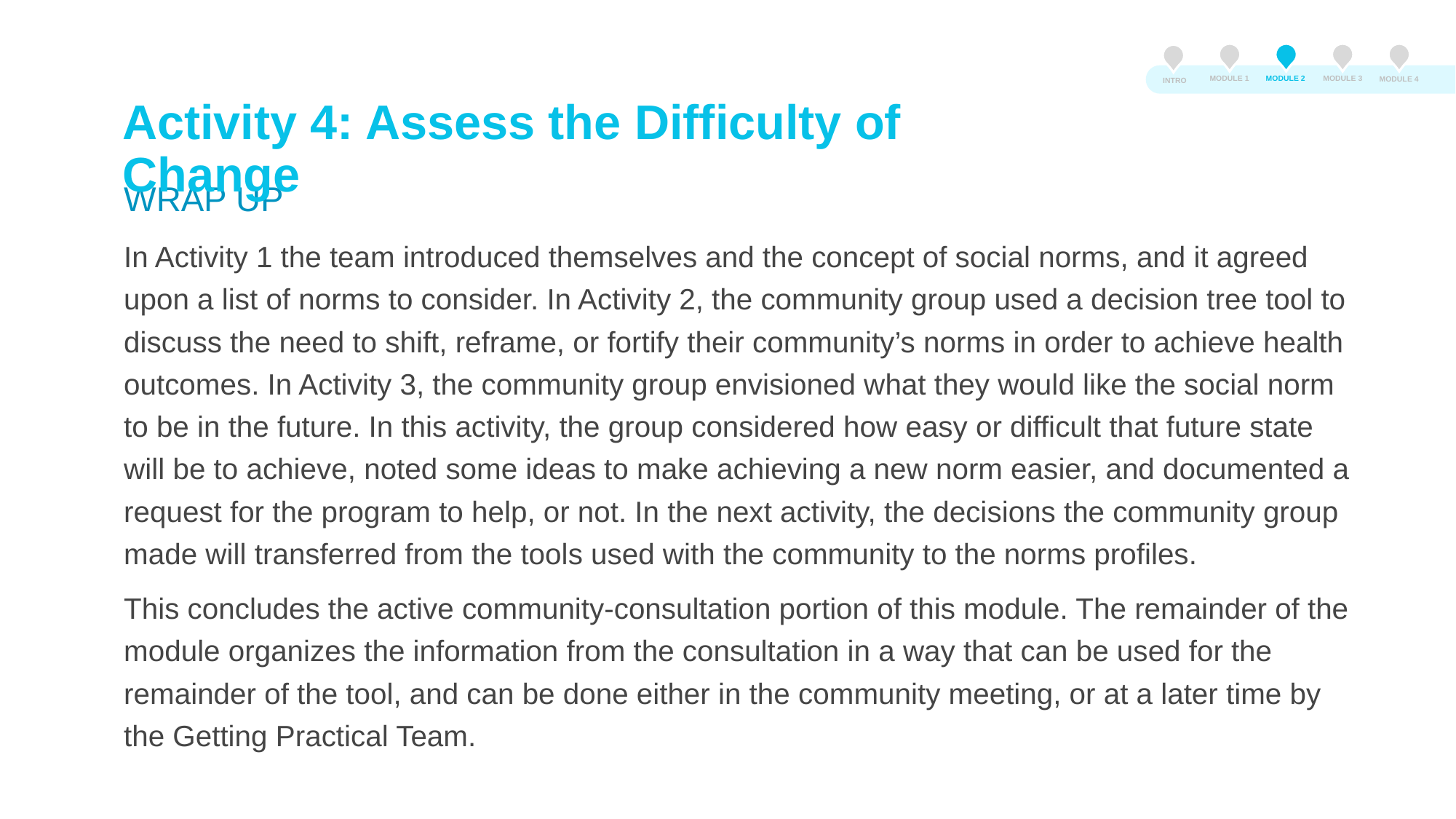

MODULE 3
MODULE 2
MODULE 1
MODULE 4
INTRO
# Activity 4: Assess the Difficulty of Change
WRAP UP
In Activity 1 the team introduced themselves and the concept of social norms, and it agreed upon a list of norms to consider. In Activity 2, the community group used a decision tree tool to discuss the need to shift, reframe, or fortify their community’s norms in order to achieve health outcomes. In Activity 3, the community group envisioned what they would like the social norm to be in the future. In this activity, the group considered how easy or difficult that future state will be to achieve, noted some ideas to make achieving a new norm easier, and documented a request for the program to help, or not. In the next activity, the decisions the community group made will transferred from the tools used with the community to the norms profiles.
This concludes the active community-consultation portion of this module. The remainder of the module organizes the information from the consultation in a way that can be used for the remainder of the tool, and can be done either in the community meeting, or at a later time by the Getting Practical Team.